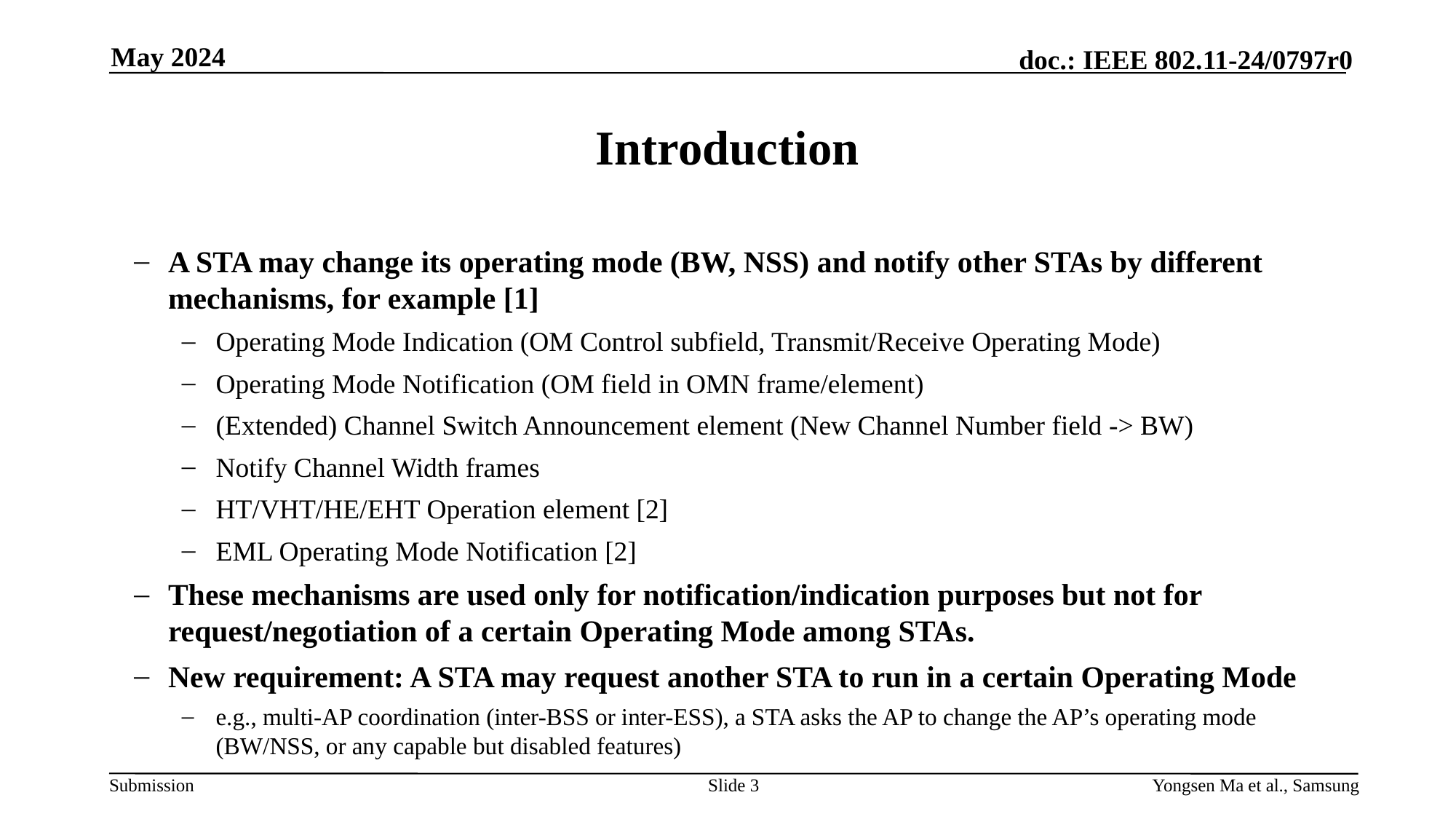

May 2024
# Introduction
A STA may change its operating mode (BW, NSS) and notify other STAs by different mechanisms, for example [1]
Operating Mode Indication (OM Control subfield, Transmit/Receive Operating Mode)
Operating Mode Notification (OM field in OMN frame/element)
(Extended) Channel Switch Announcement element (New Channel Number field -> BW)
Notify Channel Width frames
HT/VHT/HE/EHT Operation element [2]
EML Operating Mode Notification [2]
These mechanisms are used only for notification/indication purposes but not for request/negotiation of a certain Operating Mode among STAs.
New requirement: A STA may request another STA to run in a certain Operating Mode
e.g., multi-AP coordination (inter-BSS or inter-ESS), a STA asks the AP to change the AP’s operating mode (BW/NSS, or any capable but disabled features)
Slide 3
Yongsen Ma et al., Samsung